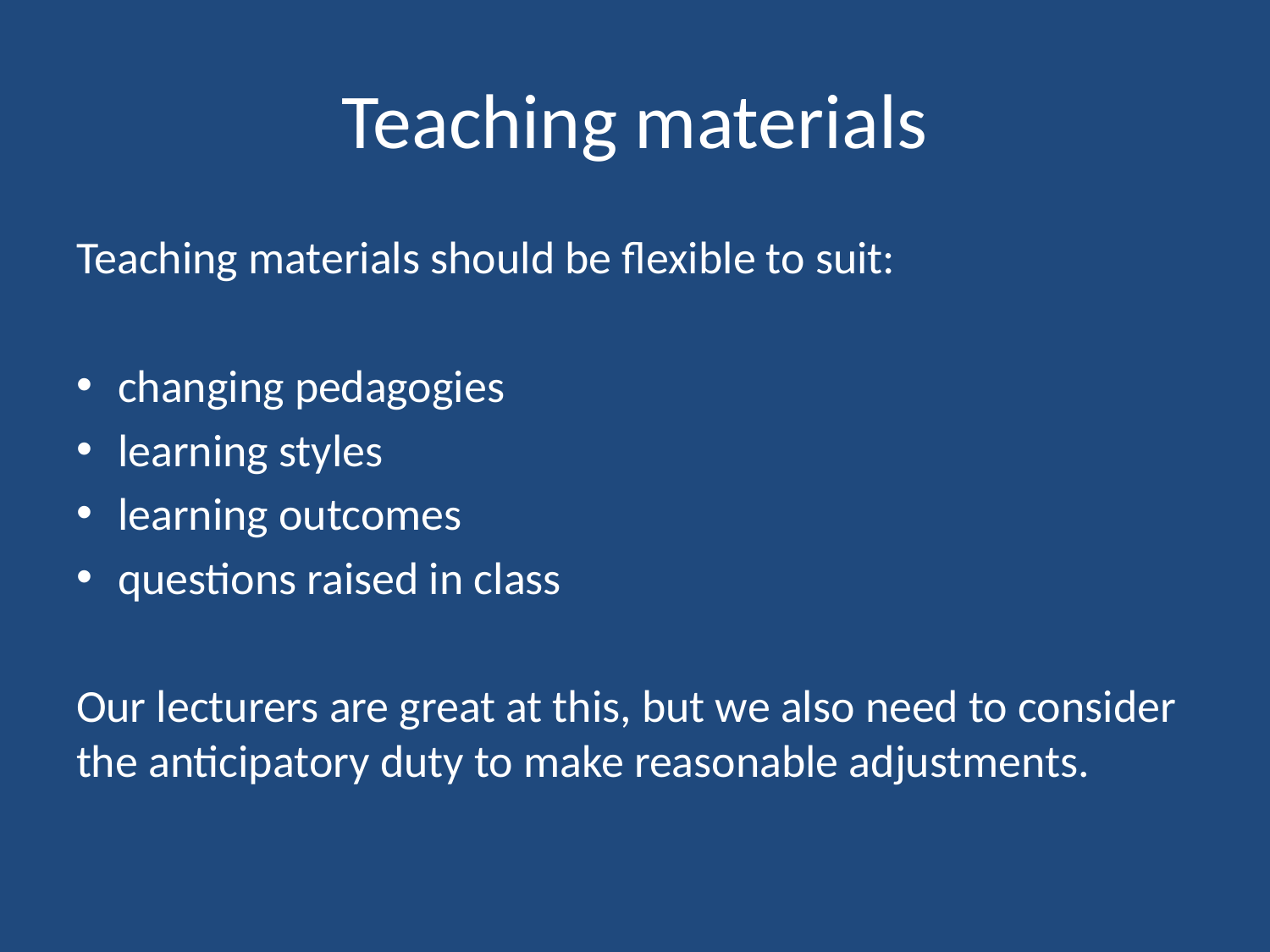

# Teaching materials
Teaching materials should be flexible to suit:

changing pedagogies
learning styles
learning outcomes
questions raised in class

Our lecturers are great at this, but we also need to consider the anticipatory duty to make reasonable adjustments.